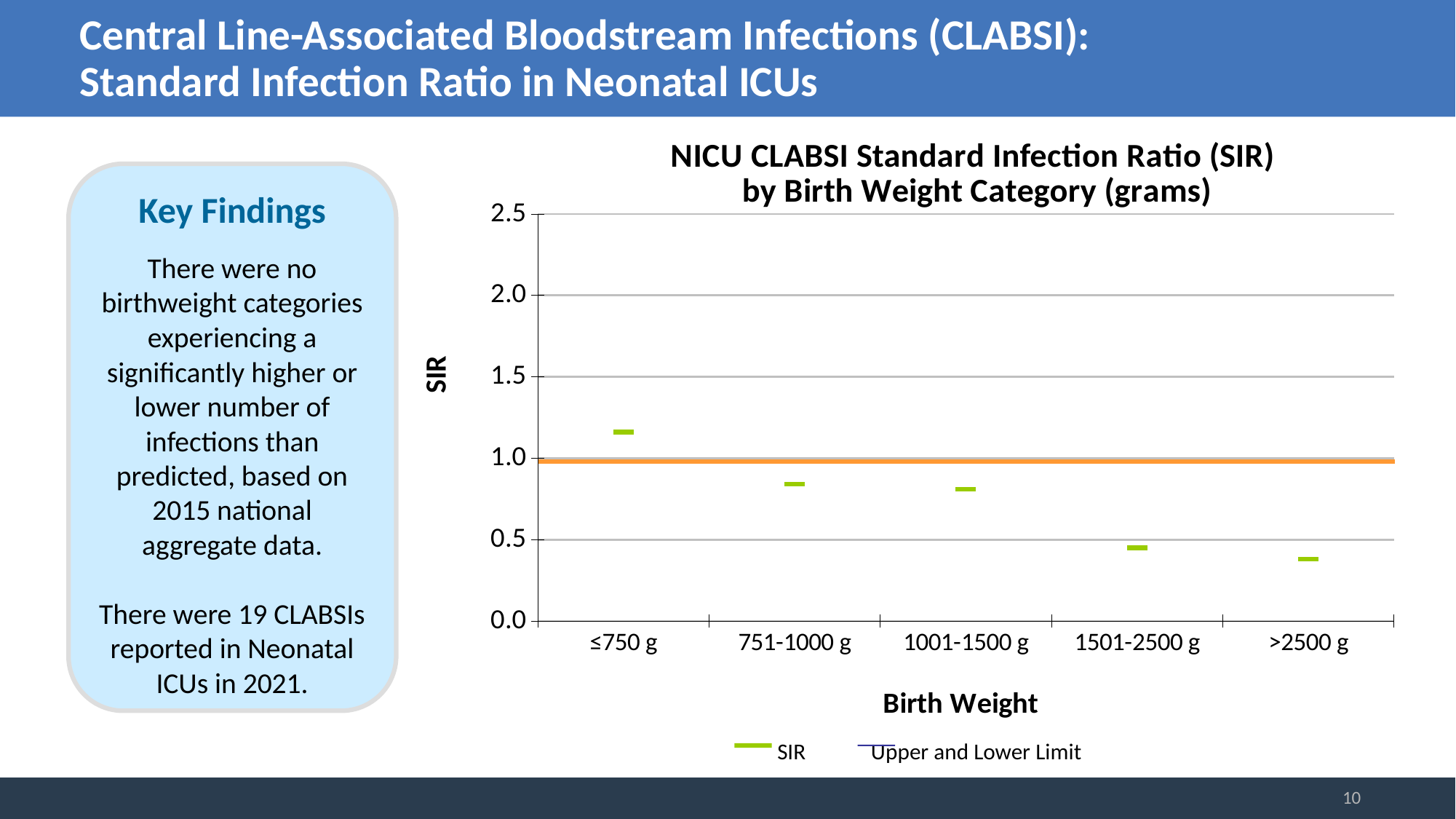

Central Line-Associated Bloodstream Infections (CLABSI):
Standard Infection Ratio in Neonatal ICUs

### Chart: NICU CLABSI Standard Infection Ratio (SIR)
by Birth Weight Category (grams)

| Category | CI_HI | CI_LO | SIR |  |
|---|---|---|---|---|
| ≤750 g | 2.06 | 0.59 | 1.16 | None |
| 751-1000 g | 2.02 | 0.27 | 0.84 | None |
| 1001-1500 g | 2.21 | 0.21 | 0.81 | None |
| 1501-2500 g | 2.23 | 0.02 | 0.45 | None |
| >2500 g | 1.89 | 0.02 | 0.38 | None |
Key Findings

There were no birthweight categories experiencing a significantly higher or lower number of infections than predicted, based on 2015 national aggregate data.

There were 19 CLABSIs reported in Neonatal ICUs in 2021.
           SIR	        Upper and Lower Limit

10